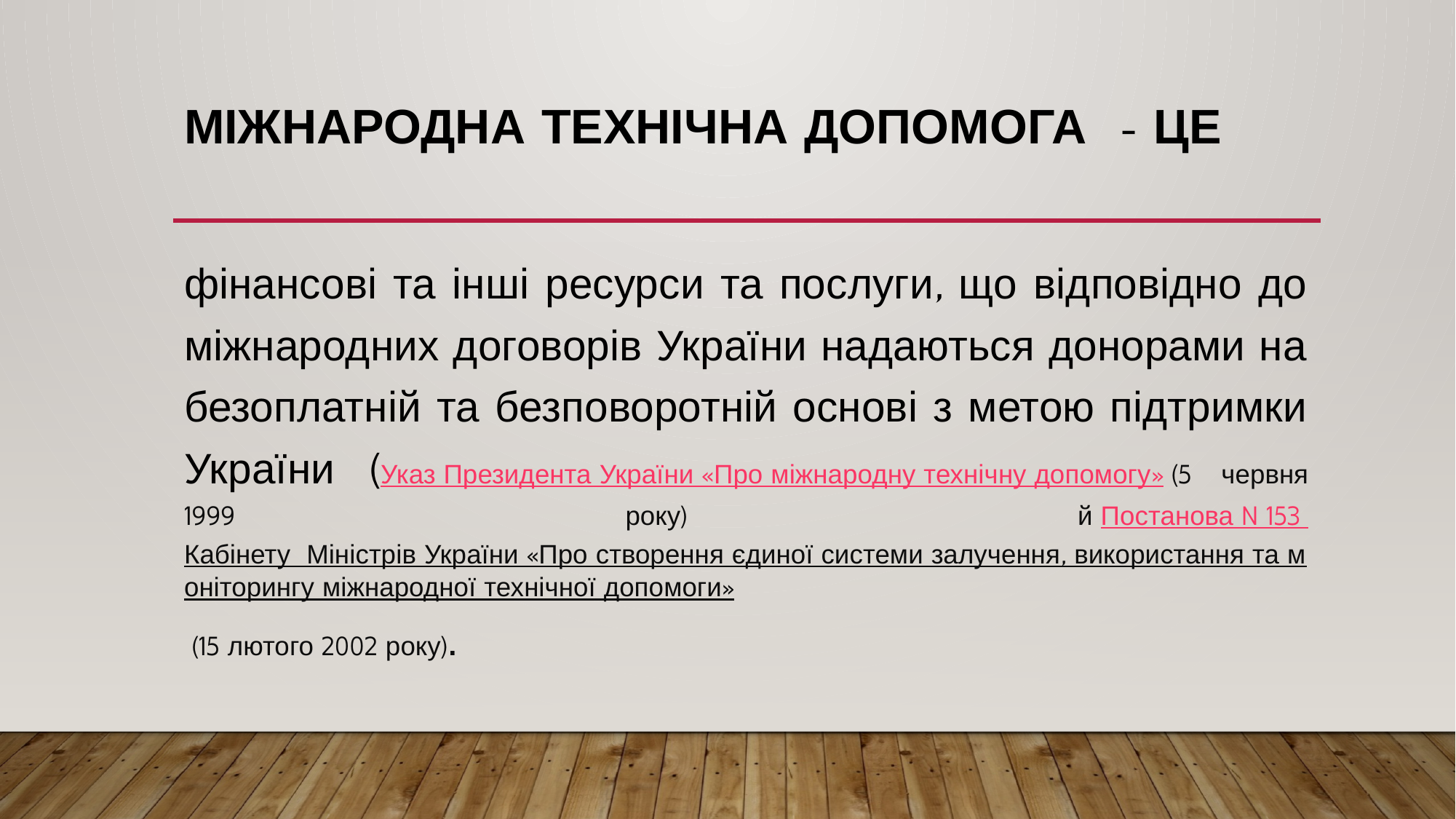

# Міжнародна технічна допомога  - це
фінансові та інші ресурси та послуги, що відповідно до міжнародних договорів України надаються донорами на безоплатній та безповоротній основі з метою підтримки України (Указ Президента України «Про міжнародну технічну допомогу» (5 червня 1999 року) й Постанова N 153 Кабінету  Міністрів України «Про створення єдиної системи залучення, використання та моніторингу міжнародної технічної допомоги» (15 лютого 2002 року).